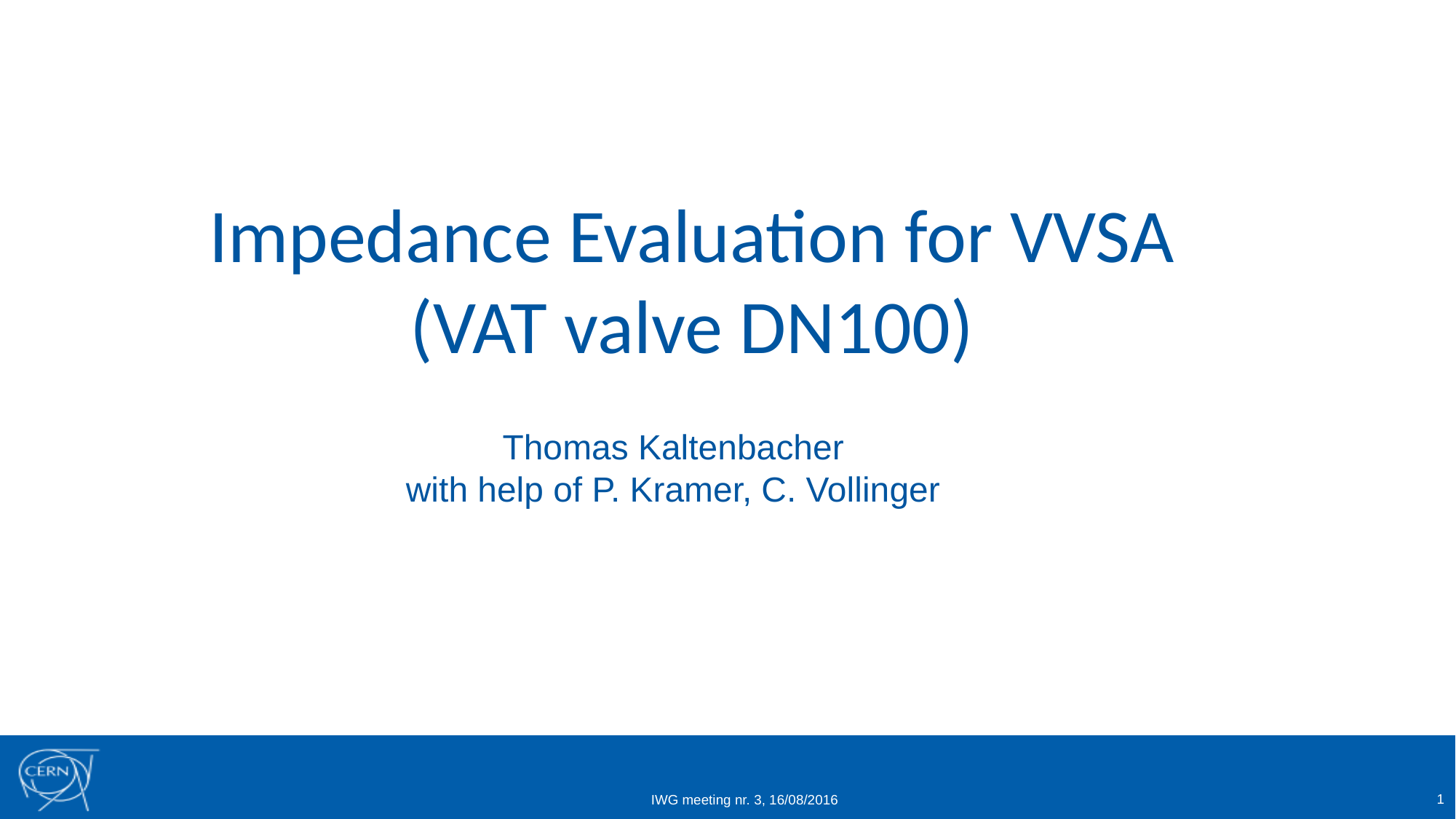

Impedance Evaluation for VVSA
(VAT valve DN100)
Thomas Kaltenbacher
with help of P. Kramer, C. Vollinger

1
IWG meeting nr. 3, 16/08/2016